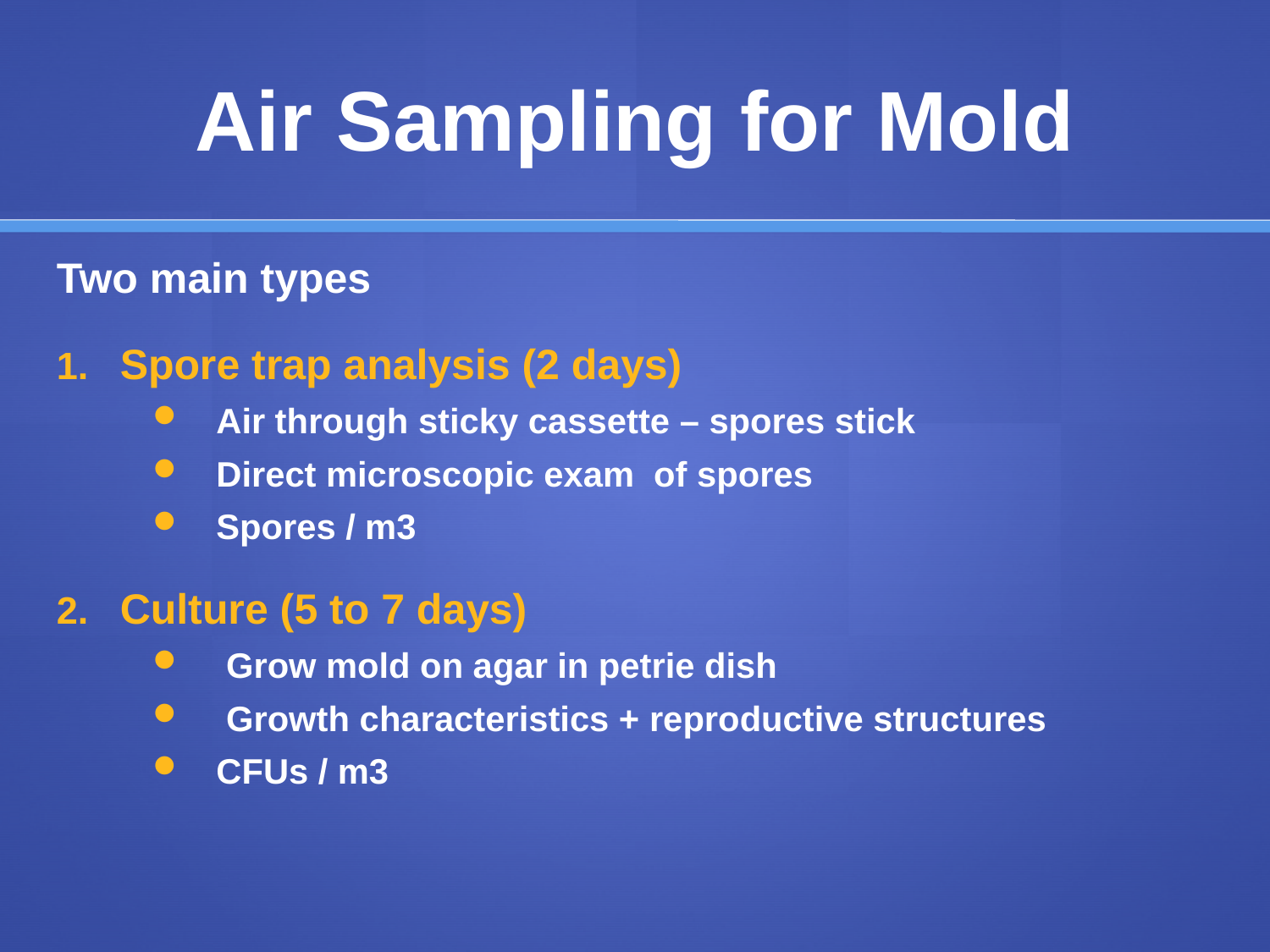

# Air Sampling for Mold
Two main types
Spore trap analysis (2 days)
Air through sticky cassette – spores stick
Direct microscopic exam  of spores
Spores / m3
Culture (5 to 7 days)
 Grow mold on agar in petrie dish
 Growth characteristics + reproductive structures
CFUs / m3